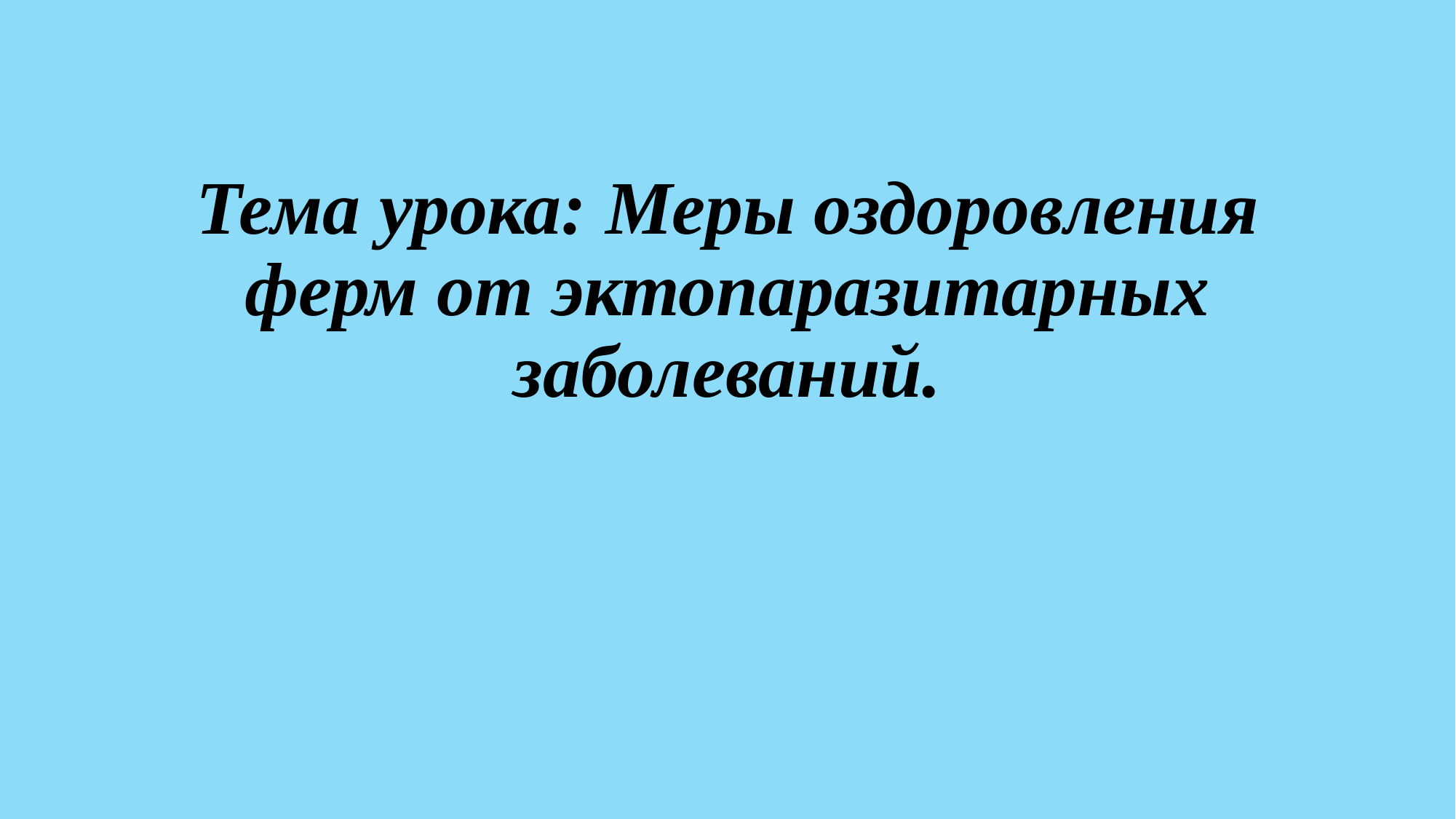

# Тема урока: Меры оздоровления ферм от эктопаразитарных заболеваний.